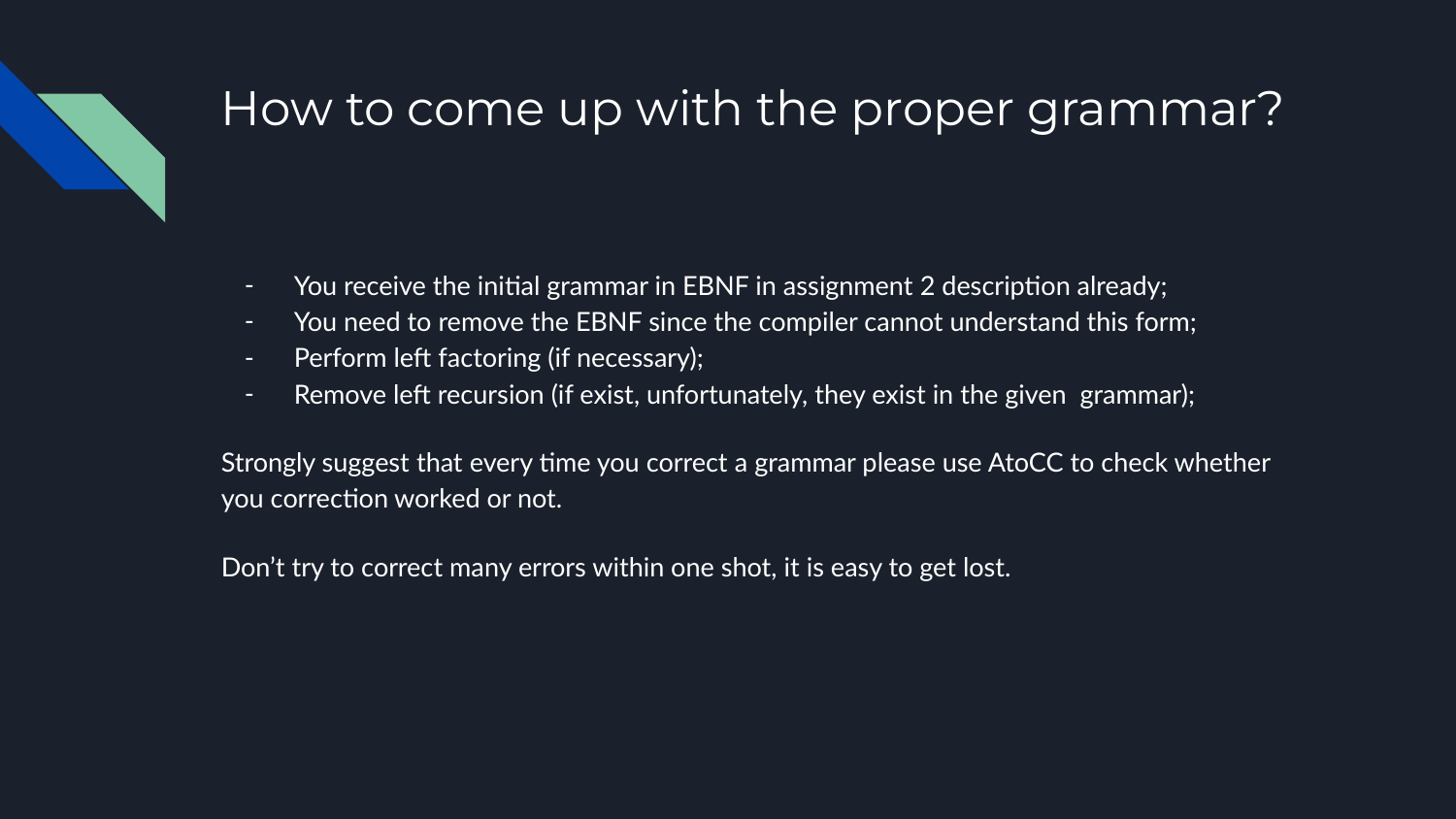

# How to come up with the proper grammar?
You receive the initial grammar in EBNF in assignment 2 description already;
You need to remove the EBNF since the compiler cannot understand this form;
Perform left factoring (if necessary);
Remove left recursion (if exist, unfortunately, they exist in the given  grammar);
Strongly suggest that every time you correct a grammar please use AtoCC to check whether you correction worked or not.
Don’t try to correct many errors within one shot, it is easy to get lost.